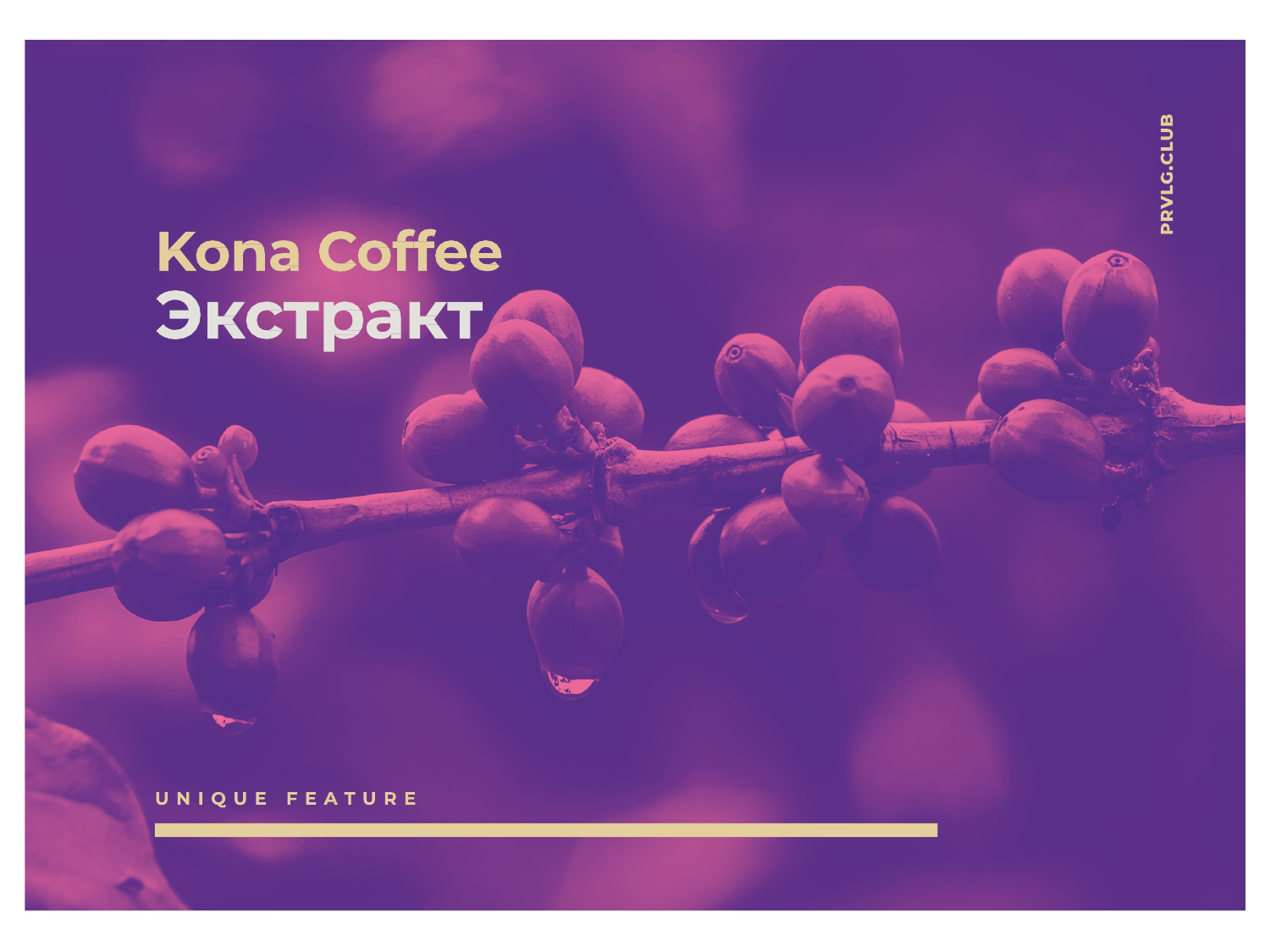

L O S   A N G E L E S	— 10